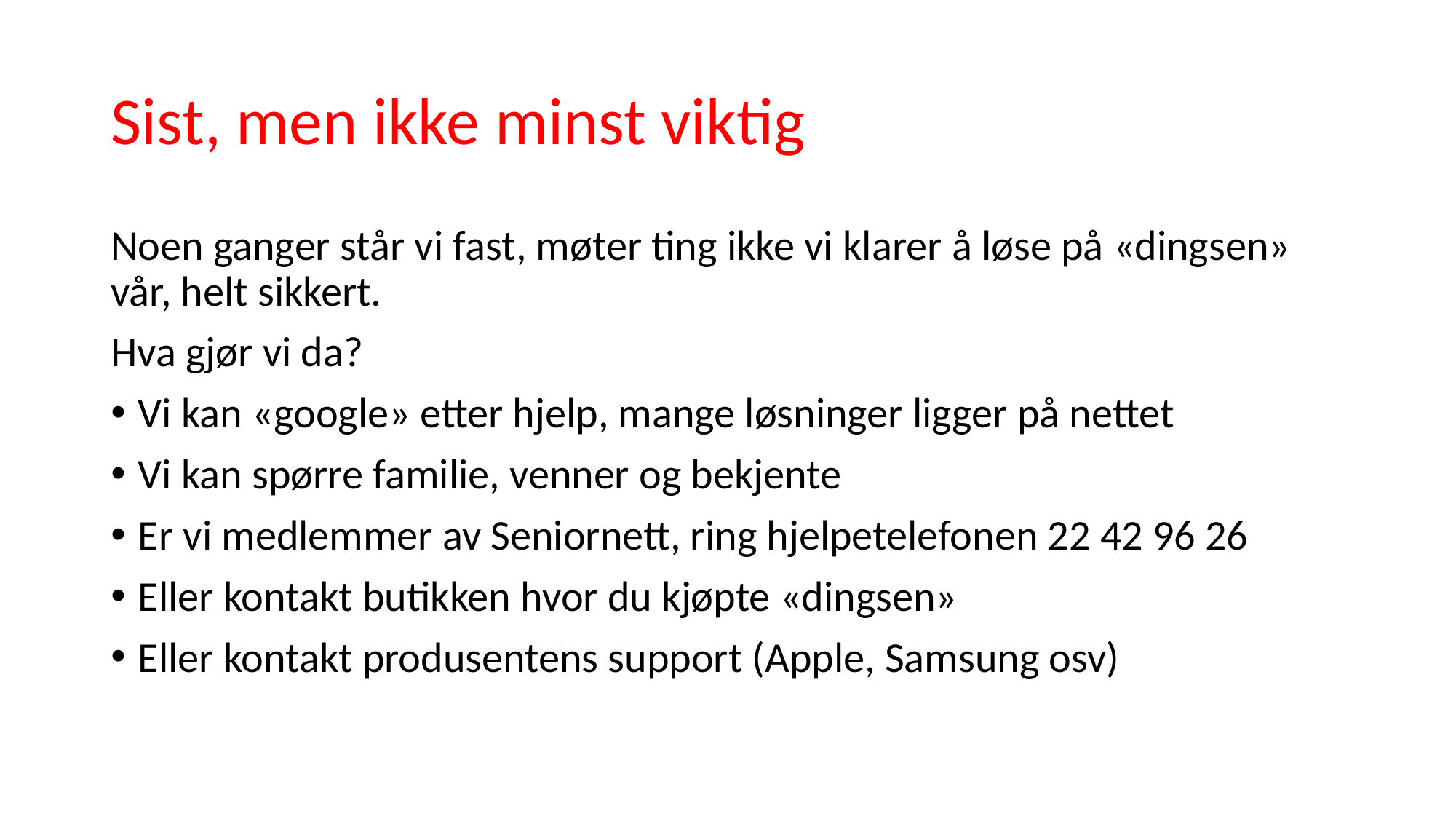

# Sist, men ikke minst viktig
Noen ganger står vi fast, møter ting ikke vi klarer å løse på «dingsen» vår, helt sikkert.
Hva gjør vi da?
Vi kan «google» etter hjelp, mange løsninger ligger på nettet
Vi kan spørre familie, venner og bekjente
Er vi medlemmer av Seniornett, ring hjelpetelefonen 22 42 96 26
Eller kontakt butikken hvor du kjøpte «dingsen»
Eller kontakt produsentens support (Apple, Samsung osv)